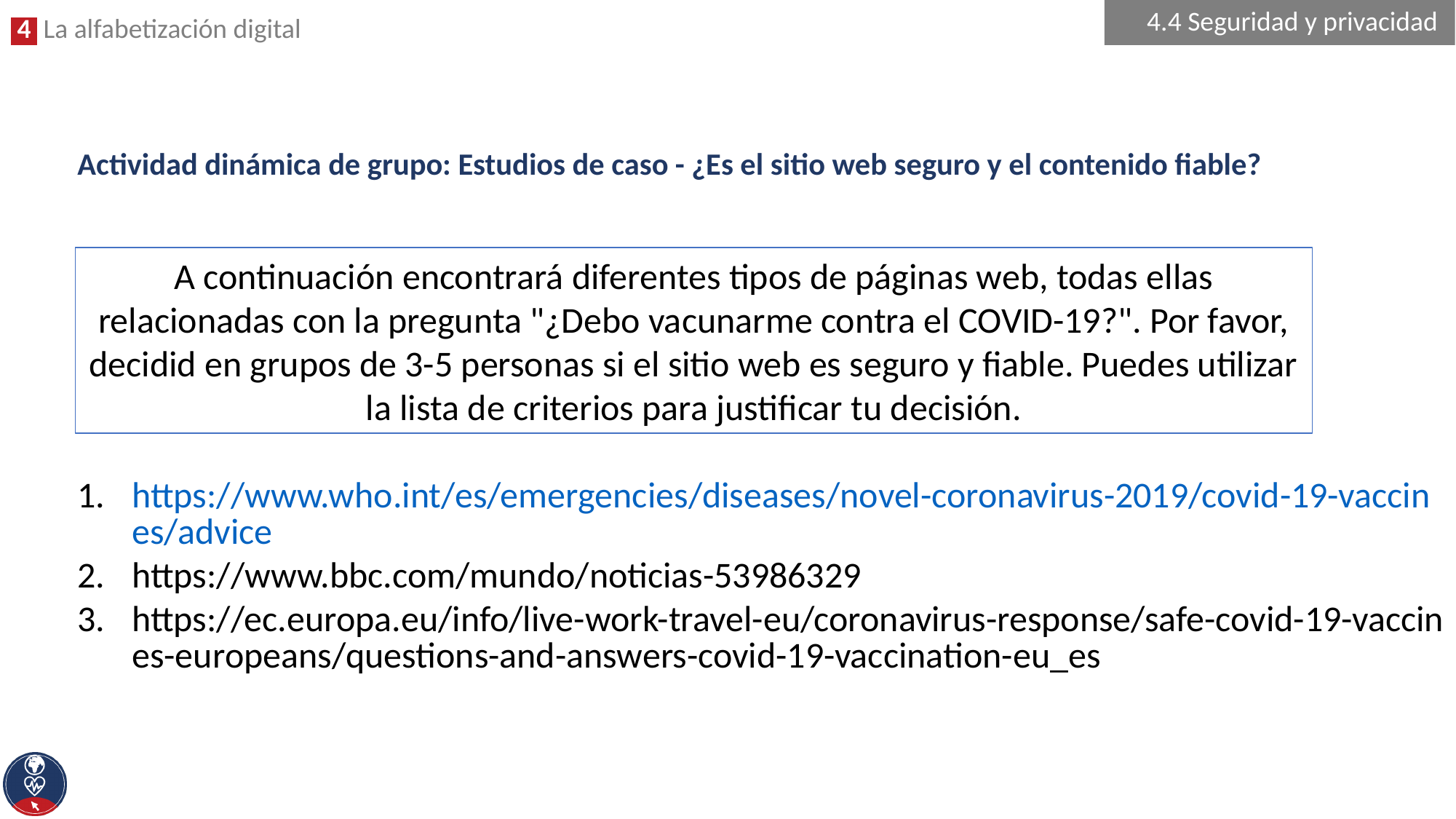

4.4 Seguridad y privacidad
# Actividad dinámica de grupo: Estudios de caso - ¿Es el sitio web seguro y el contenido fiable?
A continuación encontrará diferentes tipos de páginas web, todas ellas relacionadas con la pregunta "¿Debo vacunarme contra el COVID-19?". Por favor, decidid en grupos de 3-5 personas si el sitio web es seguro y fiable. Puedes utilizar la lista de criterios para justificar tu decisión.
https://www.who.int/es/emergencies/diseases/novel-coronavirus-2019/covid-19-vaccines/advice
https://www.bbc.com/mundo/noticias-53986329
https://ec.europa.eu/info/live-work-travel-eu/coronavirus-response/safe-covid-19-vaccines-europeans/questions-and-answers-covid-19-vaccination-eu_es